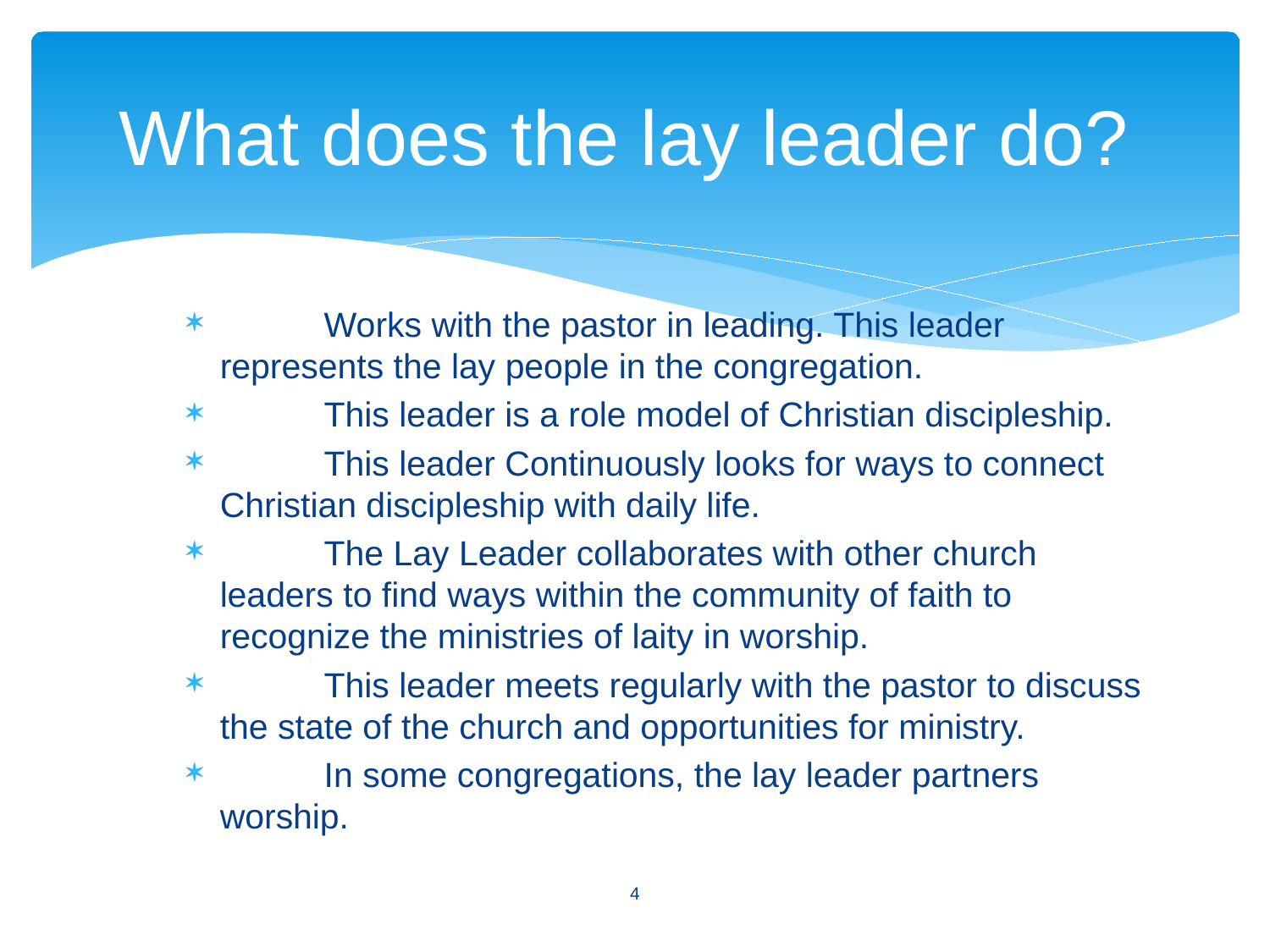

# What does the lay leader do?
	Works with the pastor in leading. This leader 	represents the lay people in the congregation.
	This leader is a role model of Christian discipleship.
	This leader Continuously looks for ways to connect 	Christian discipleship with daily life.
	The Lay Leader collaborates with other church 	leaders to find ways within the community of faith to 	recognize the ministries of laity in worship.
	This leader meets regularly with the pastor to discuss 	the state of the church and opportunities for ministry.
	In some congregations, the lay leader partners worship.
4